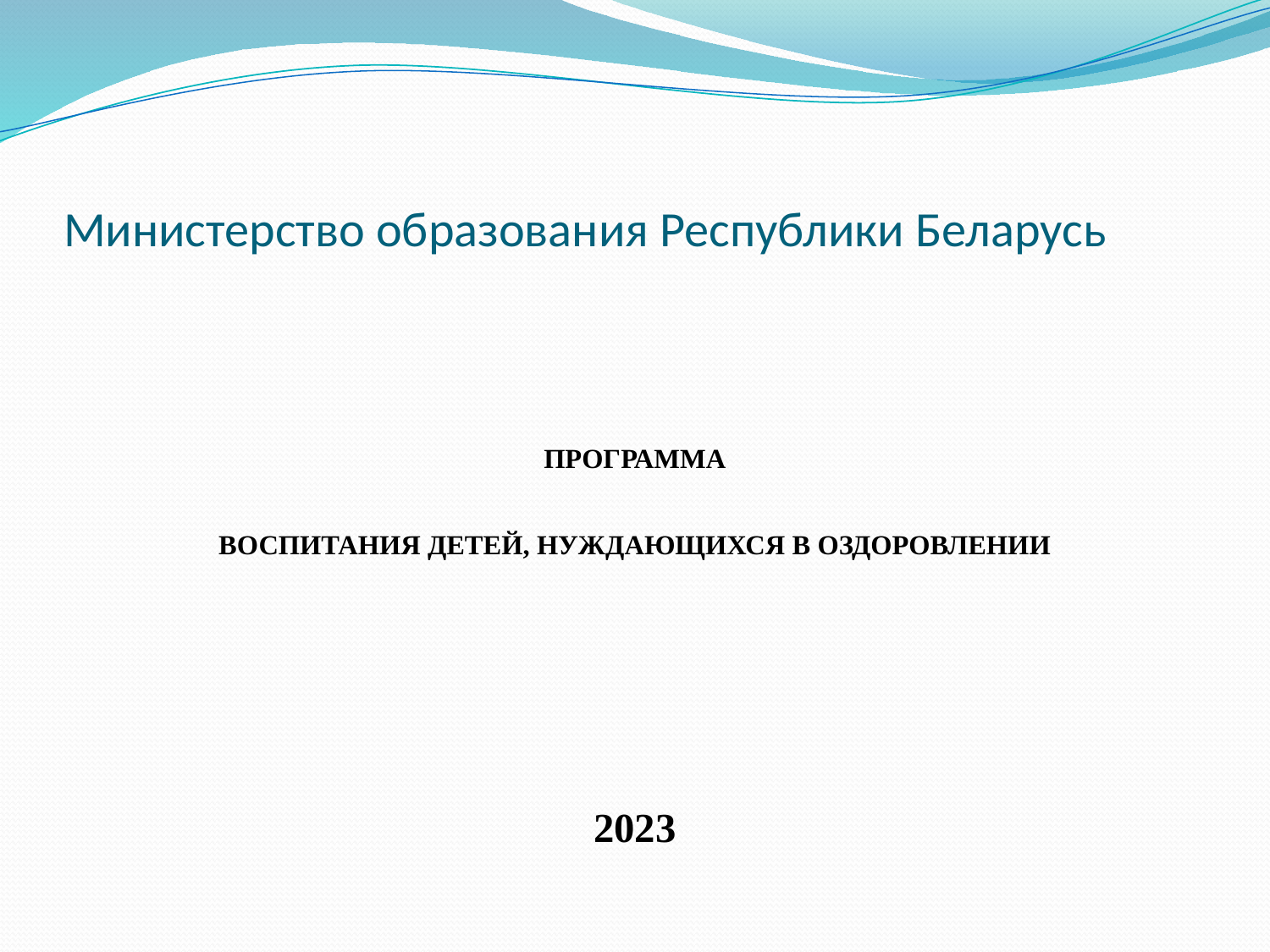

# Министерство образования Республики Беларусь

ПРОГРАММА

ВОСПИТАНИЯ ДЕТЕЙ, НУЖДАЮЩИХСЯ В ОЗДОРОВЛЕНИИ

2023